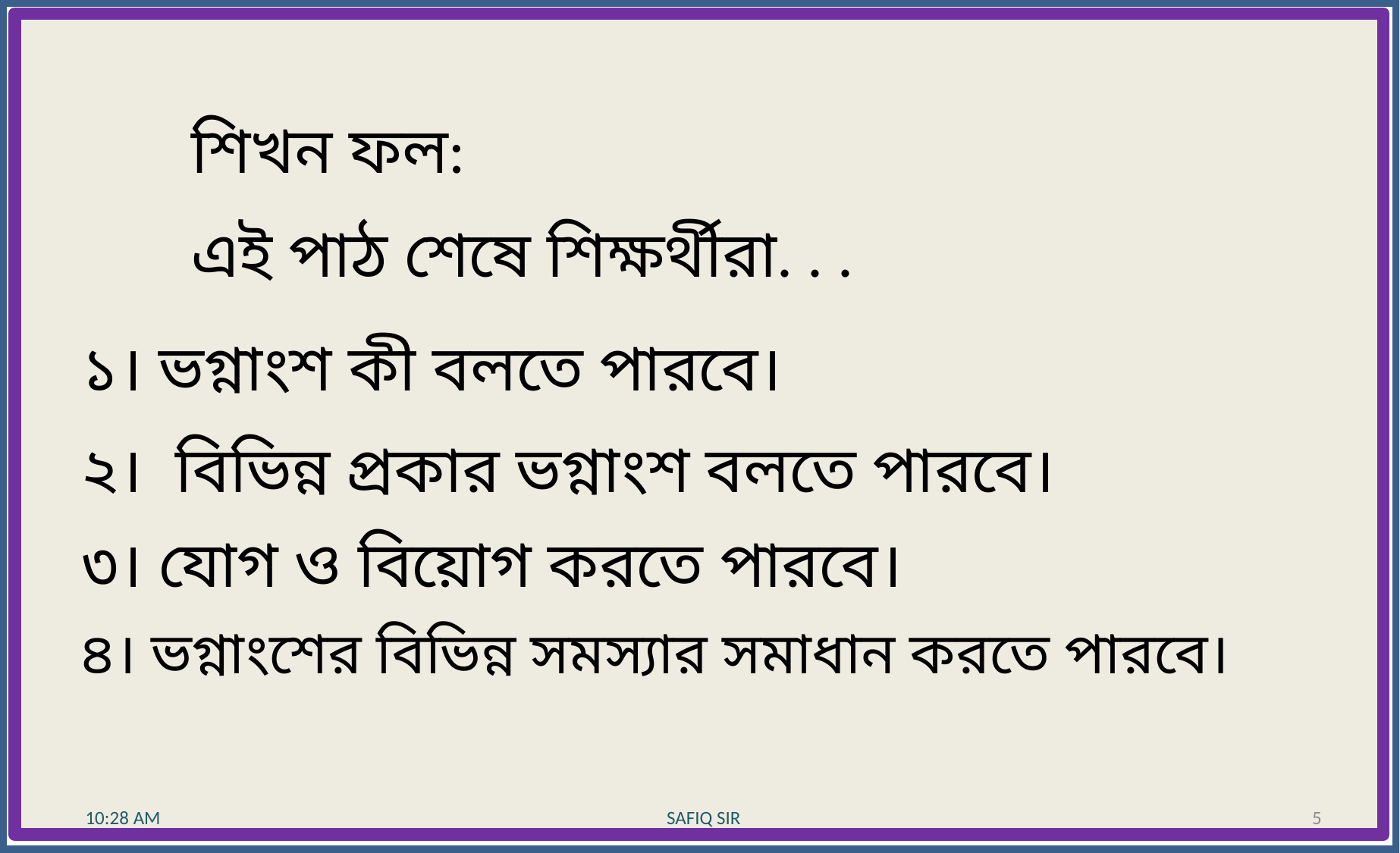

শিখন ফল:
এই পাঠ শেষে শিক্ষর্থীরা. . .
১। ভগ্নাংশ কী বলতে পারবে।
২।  বিভিন্ন প্রকার ভগ্নাংশ বলতে পারবে।
৩। যোগ ও বিয়োগ করতে পারবে।
৪। ভগ্নাংশের বিভিন্ন সমস্যার সমাধান করতে পারবে।
10:28 AM
10:28 AM
SAFIQ SIR
SAFIQ SIR
5
5
10:28 AM
SAFIQ SIR
5